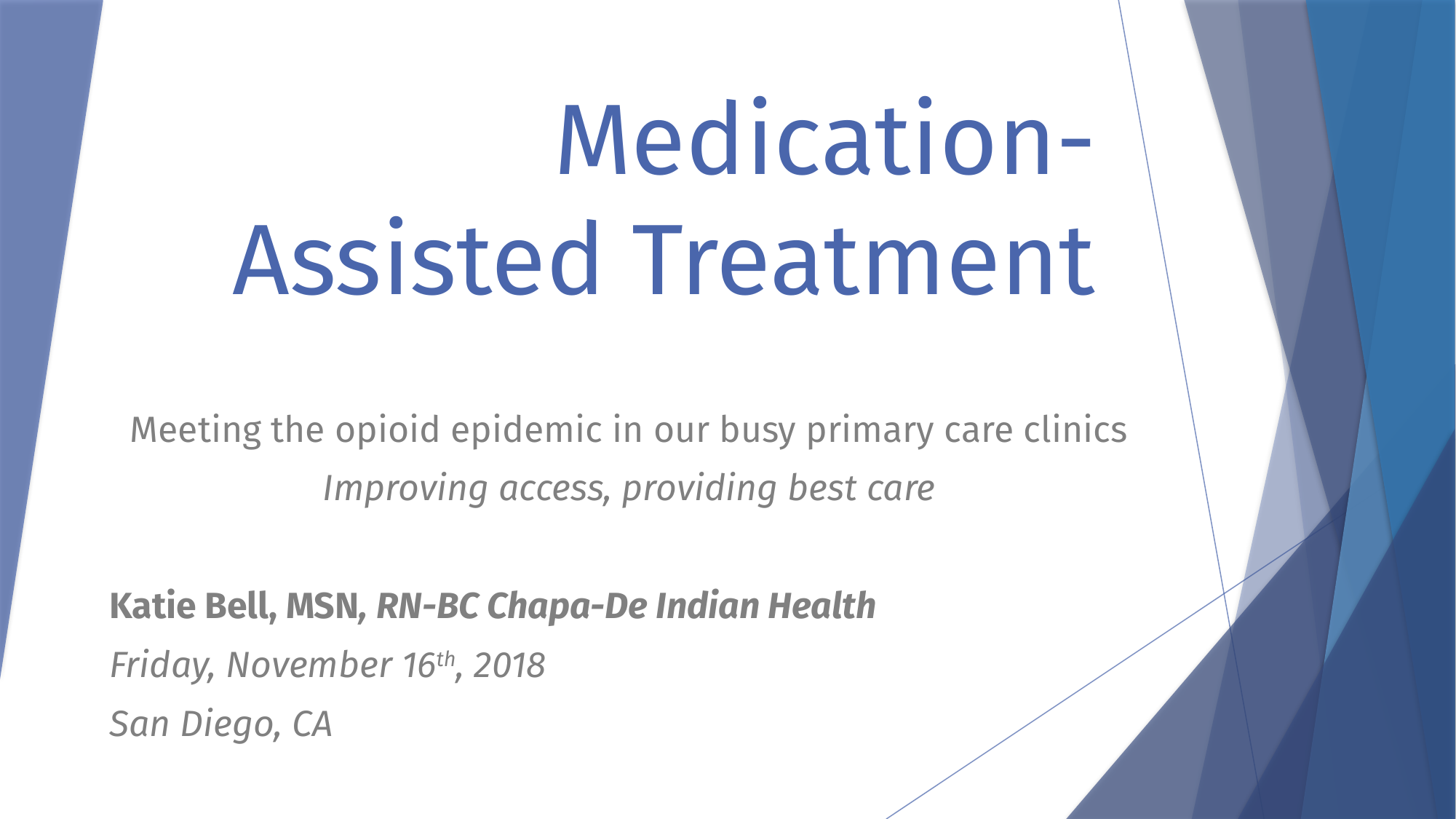

# Medication-Assisted Treatment
Meeting the opioid epidemic in our busy primary care clinics
Improving access, providing best care

Katie Bell, MSN, RN-BC Chapa-De Indian Health
Friday, November 16th, 2018
San Diego, CA